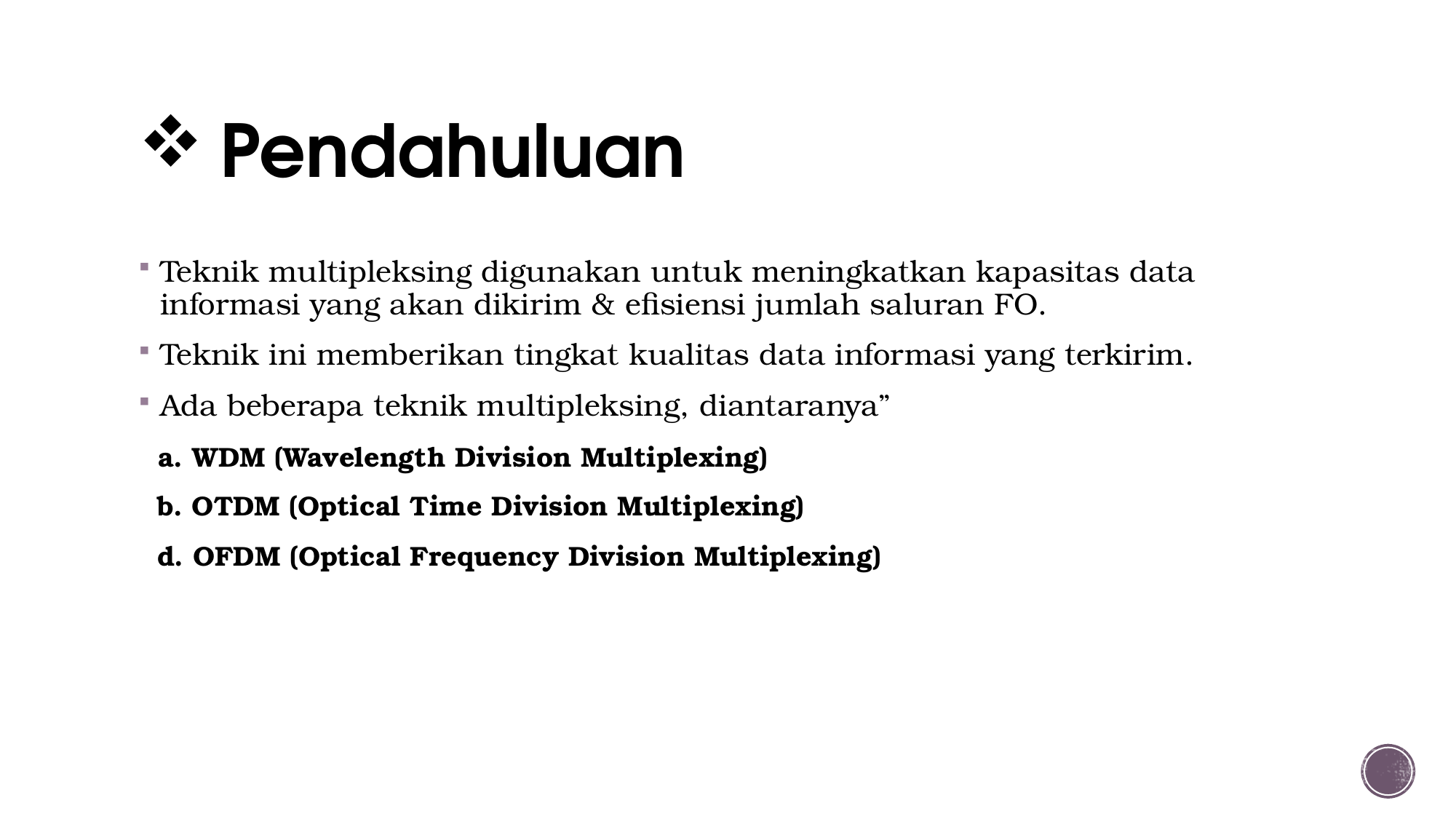

# Pendahuluan
Teknik multipleksing digunakan untuk meningkatkan kapasitas data informasi yang akan dikirim & efisiensi jumlah saluran FO.
Teknik ini memberikan tingkat kualitas data informasi yang terkirim.
Ada beberapa teknik multipleksing, diantaranya”
  a. WDM (Wavelength Division Multiplexing)
  b. OTDM (Optical Time Division Multiplexing)
  d. OFDM (Optical Frequency Division Multiplexing)